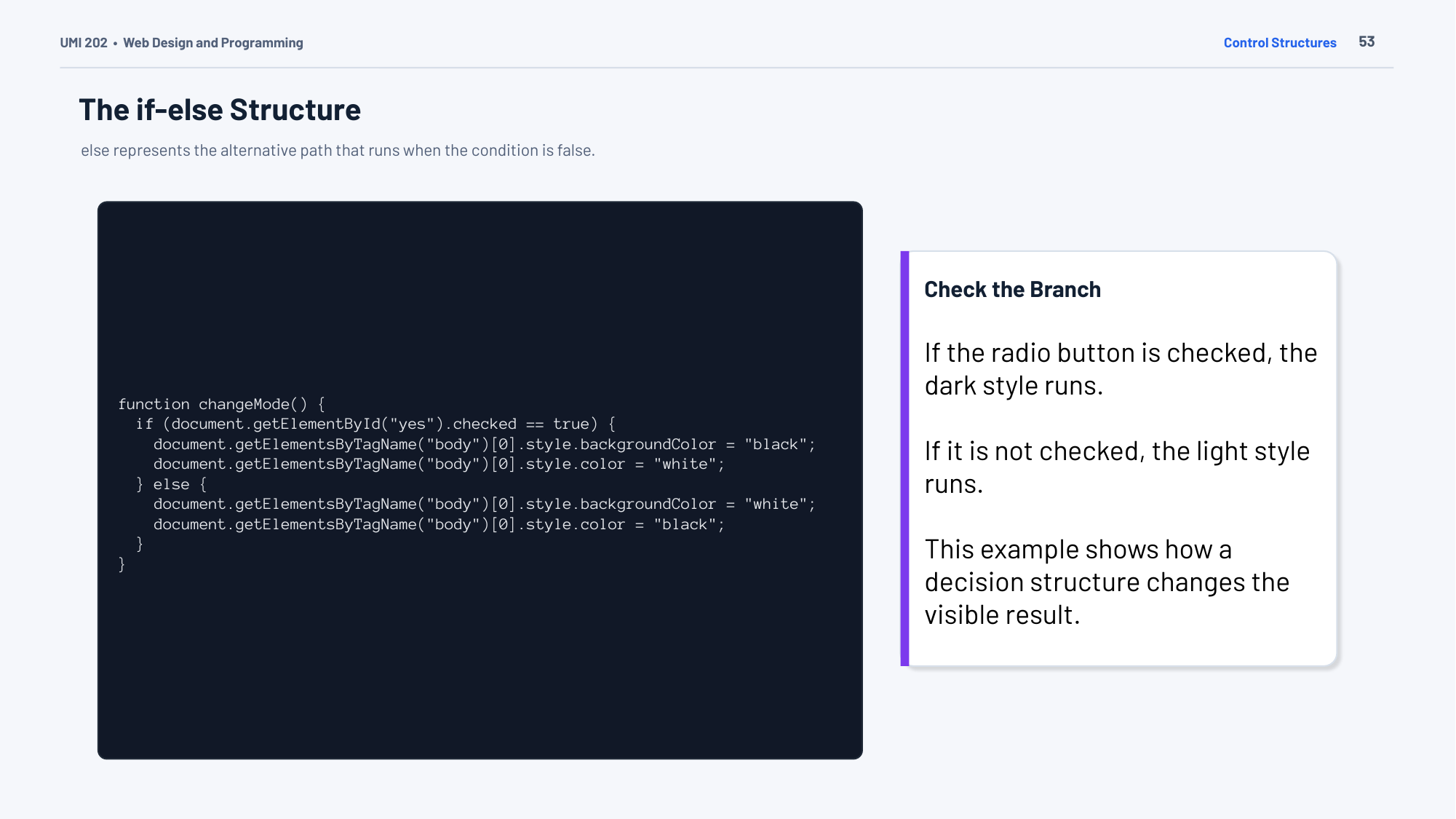

53
UMI 202  •  Web Design and Programming
Control Structures

The if-else Structure
else represents the alternative path that runs when the condition is false.

function changeMode() {
  if (document.getElementById("yes").checked == true) {
    document.getElementsByTagName("body")[0].style.backgroundColor = "black";
    document.getElementsByTagName("body")[0].style.color = "white";
  } else {
    document.getElementsByTagName("body")[0].style.backgroundColor = "white";
    document.getElementsByTagName("body")[0].style.color = "black";
  }
}

Check the Branch
If the radio button is checked, the dark style runs.

If it is not checked, the light style runs.

This example shows how a decision structure changes the visible result.